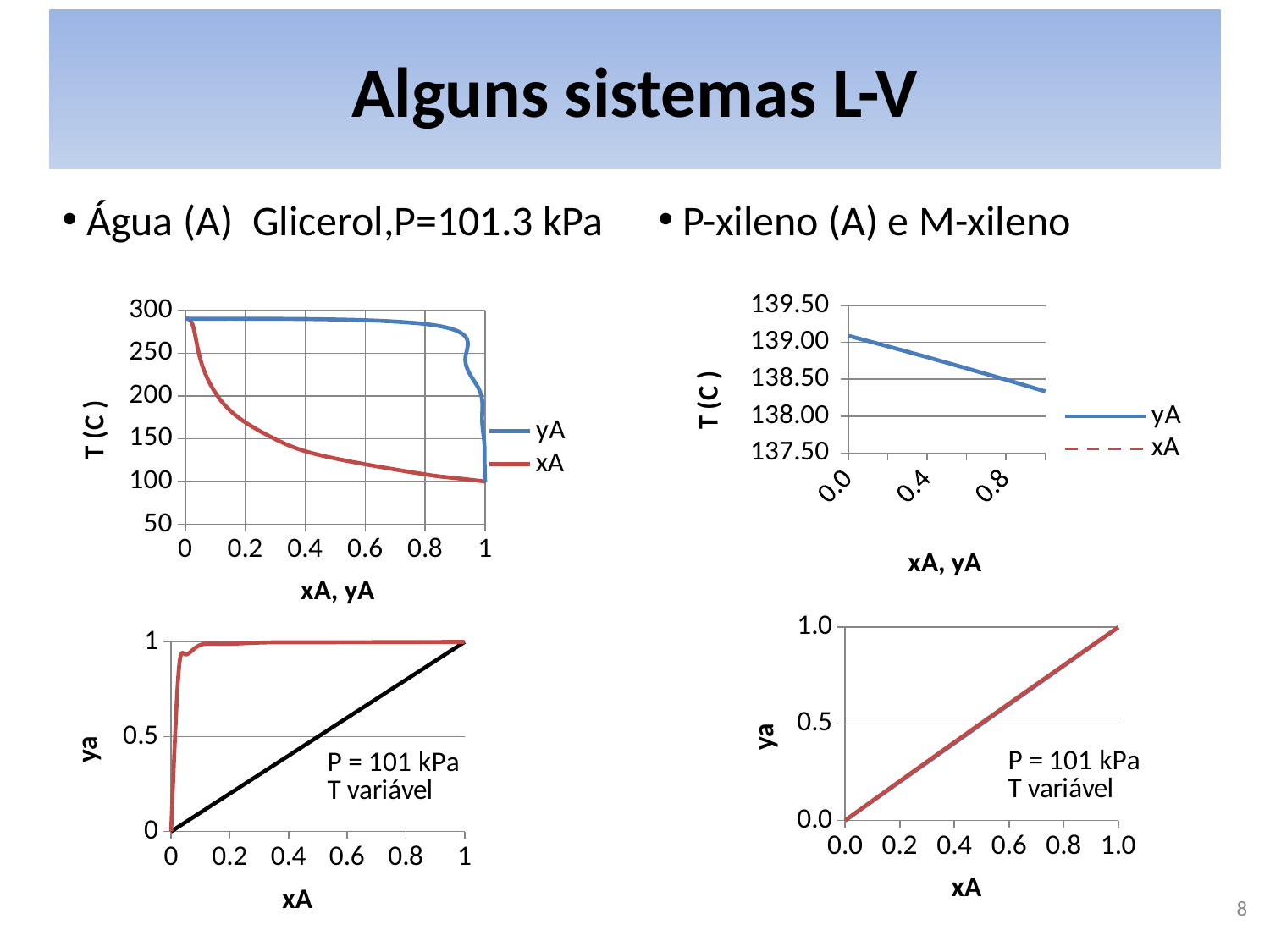

# Alguns sistemas L-V
Água (A)  Glicerol,P=101.3 kPa
P-xileno (A) e M-xileno

### Chart

| Category | yA | xA |
|---|---|---|

### Chart

| Category | yA | xA |
|---|---|---|

### Chart

| Category | xA | xA |
|---|---|---|

### Chart

| Category | xA | xA |
|---|---|---|
8